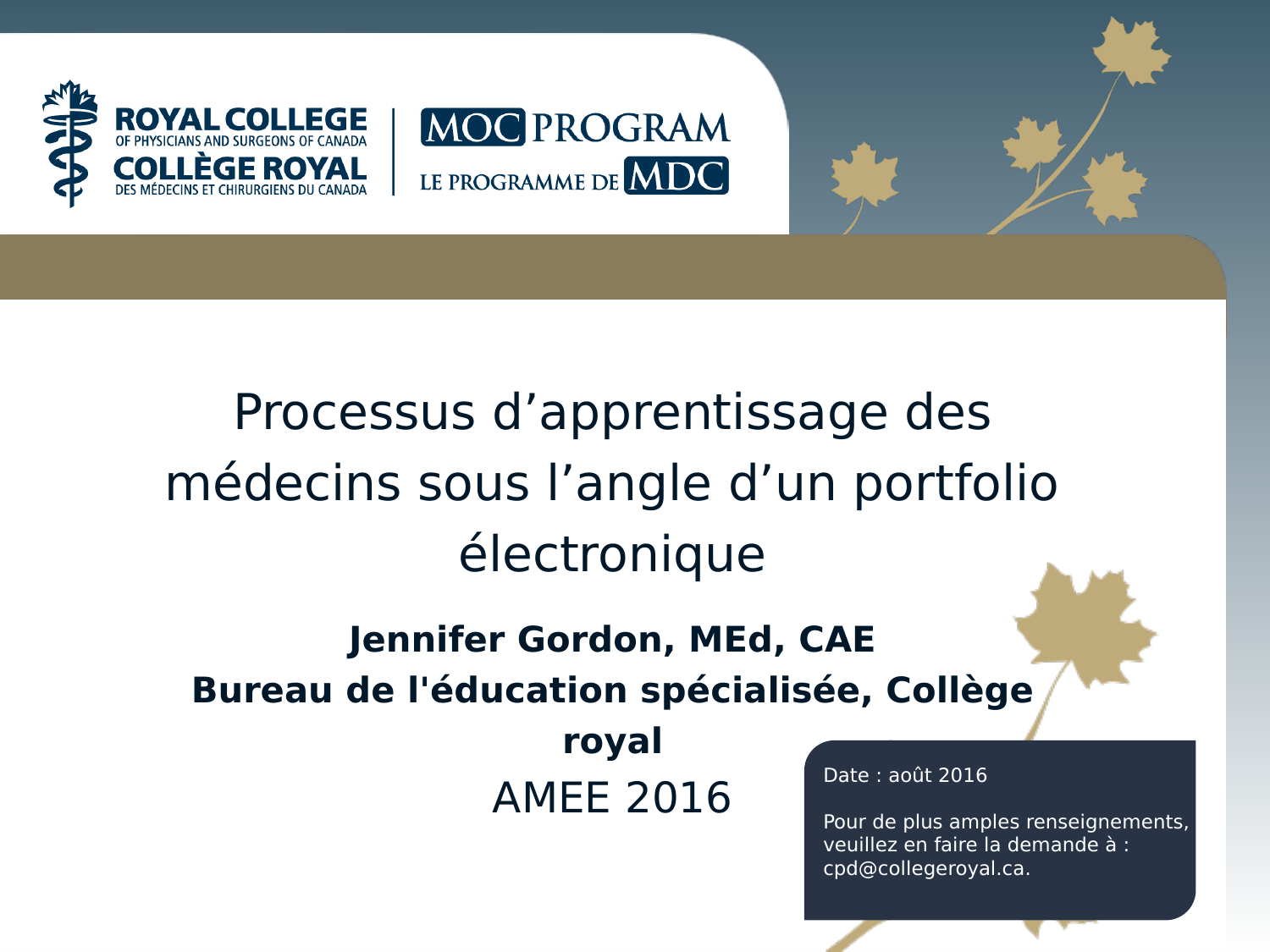

Processus d’apprentissage des médecins sous l’angle d’un portfolio électronique

Jennifer Gordon, MEd, CAE
Bureau de l'éducation spécialisée, Collège royal
AMEE 2016
Date : août 2016

Pour de plus amples renseignements, veuillez en faire la demande à :
cpd@collegeroyal.ca.